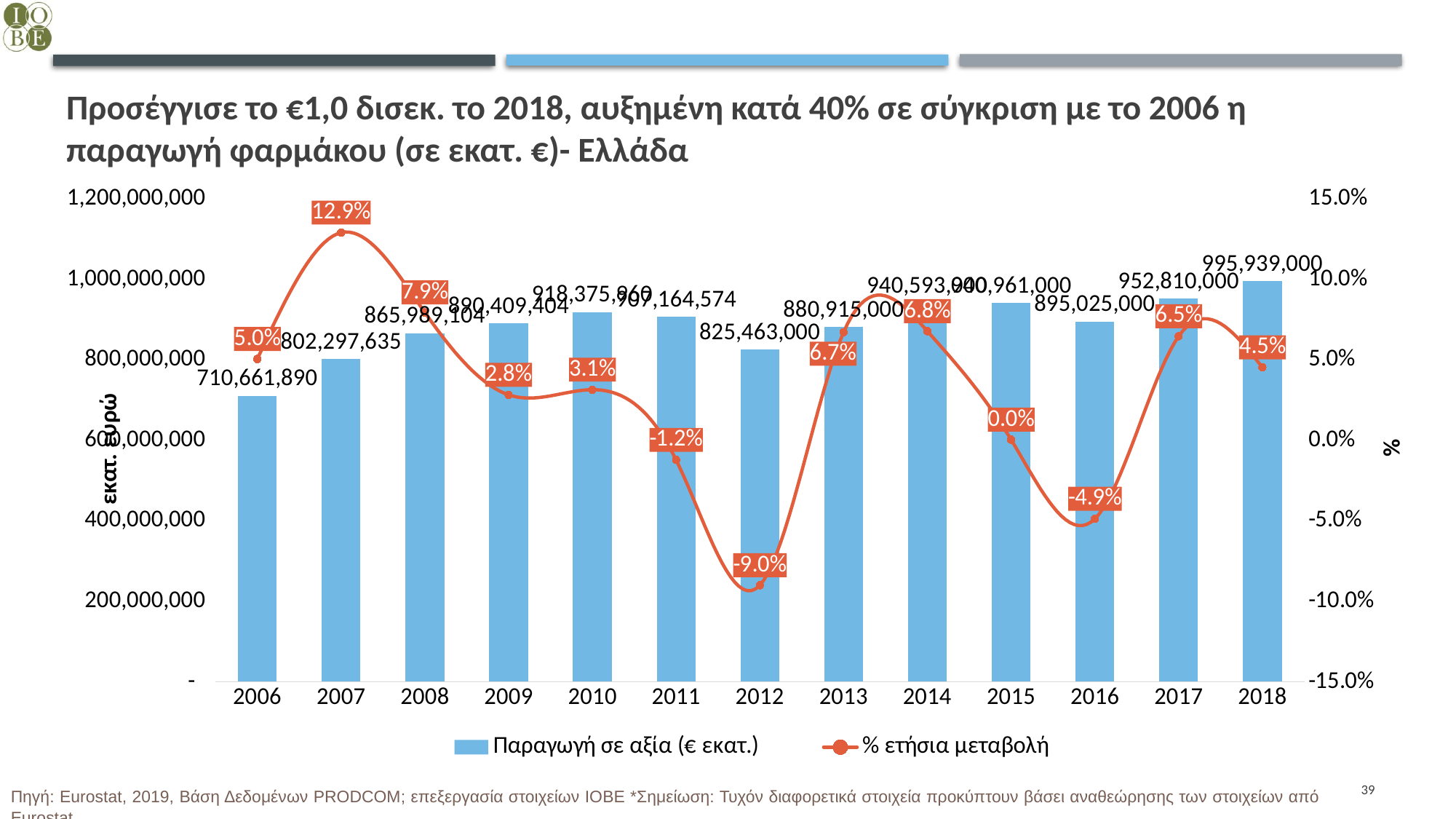

# Προσέγγισε το €1,0 δισεκ. το 2018, αυξημένη κατά 40% σε σύγκριση με το 2006 η παραγωγή φαρμάκου (σε εκατ. €)- Ελλάδα

### Chart

| Category | Παραγωγή σε αξία (€ εκατ.) | % ετήσια μεταβολή |
|---|---|---|
| 2006 | 710661890.0 | 0.05047898165082865 |
| 2007 | 802297635.0 | 0.12894422268795092 |
| 2008 | 865989104.0 | 0.07938633522209004 |
| 2009 | 890409404.0 | 0.028199315542427383 |
| 2010 | 918375960.0 | 0.03140864850973646 |
| 2011 | 907164574.0 | -0.01220783915119028 |
| 2012 | 825463000.0 | -0.09006257116032401 |
| 2013 | 880915000.0 | 0.06717684499486953 |
| 2014 | 940593000.0 | 0.06774546919963909 |
| 2015 | 940961000.0 | 0.0003912425459258184 |
| 2016 | 895025000.0 | -0.0488181763112393 |
| 2017 | 952810000.0 | 0.0645624423898774 |
| 2018 | 995939000.0 | 0.04526505809132986 |
39
Πηγή: Eurostat, 2019, Βάση Δεδομένων PRODCOM; επεξεργασία στοιχείων ΙΟΒΕ *Σημείωση: Τυχόν διαφορετικά στοιχεία προκύπτουν βάσει αναθεώρησης των στοιχείων από Eurostat